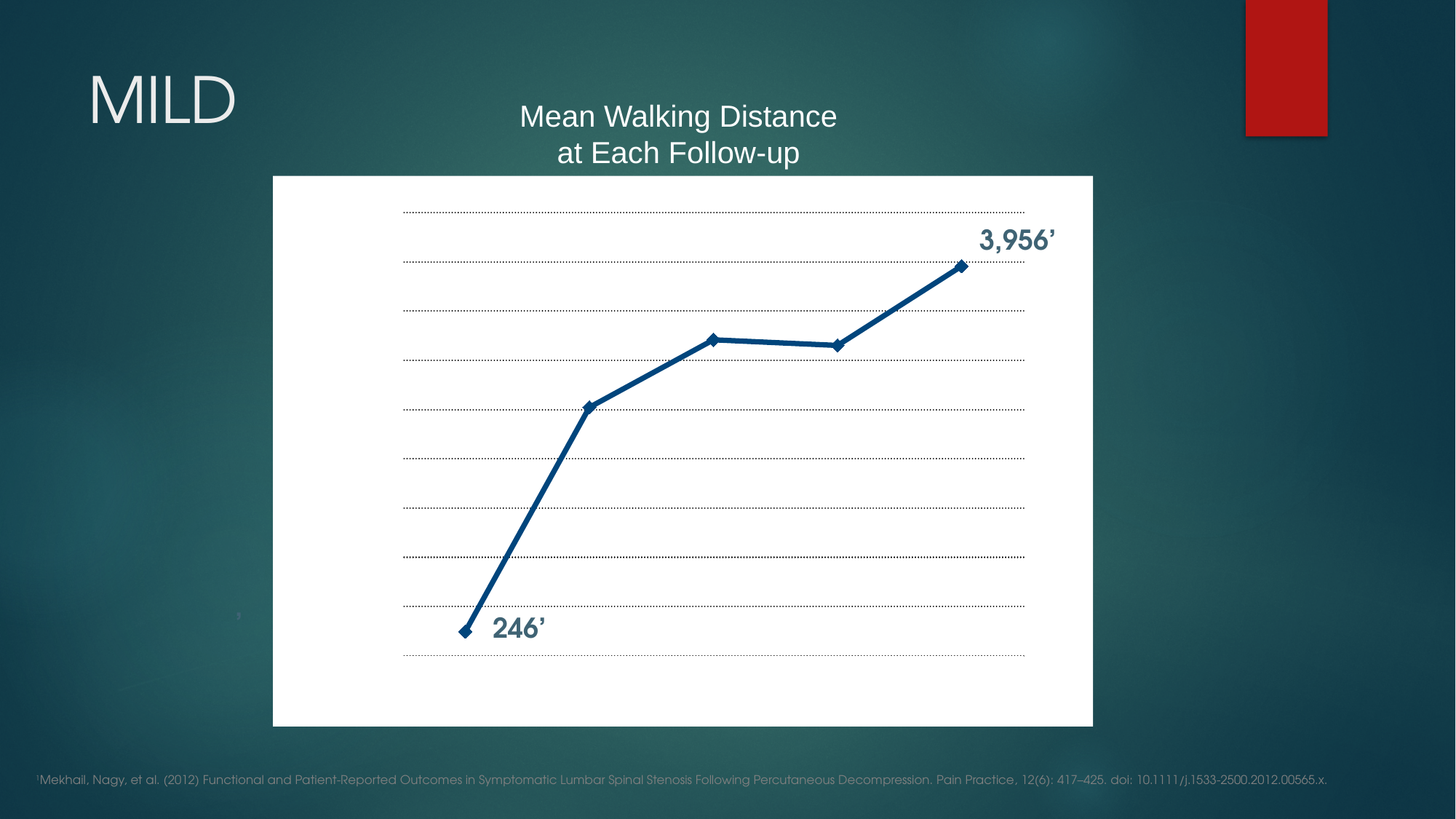

# MILD
Mean Walking Distance
at Each Follow-up

### Chart

| Category | WD |
|---|---|
| Baseline | 245.8 |
| Month 3 | 2522.4 |
| Month 6 | 3208.3 |
| Month 9 | 3150.9 |
| Month 12 | 3956.1 |
3,956’
’
246’
1Mekhail, Nagy, et al. (2012) Functional and Patient-Reported Outcomes in Symptomatic Lumbar Spinal Stenosis Following Percutaneous Decompression. Pain Practice, 12(6): 417–425. doi: 10.1111/j.1533-2500.2012.00565.x.